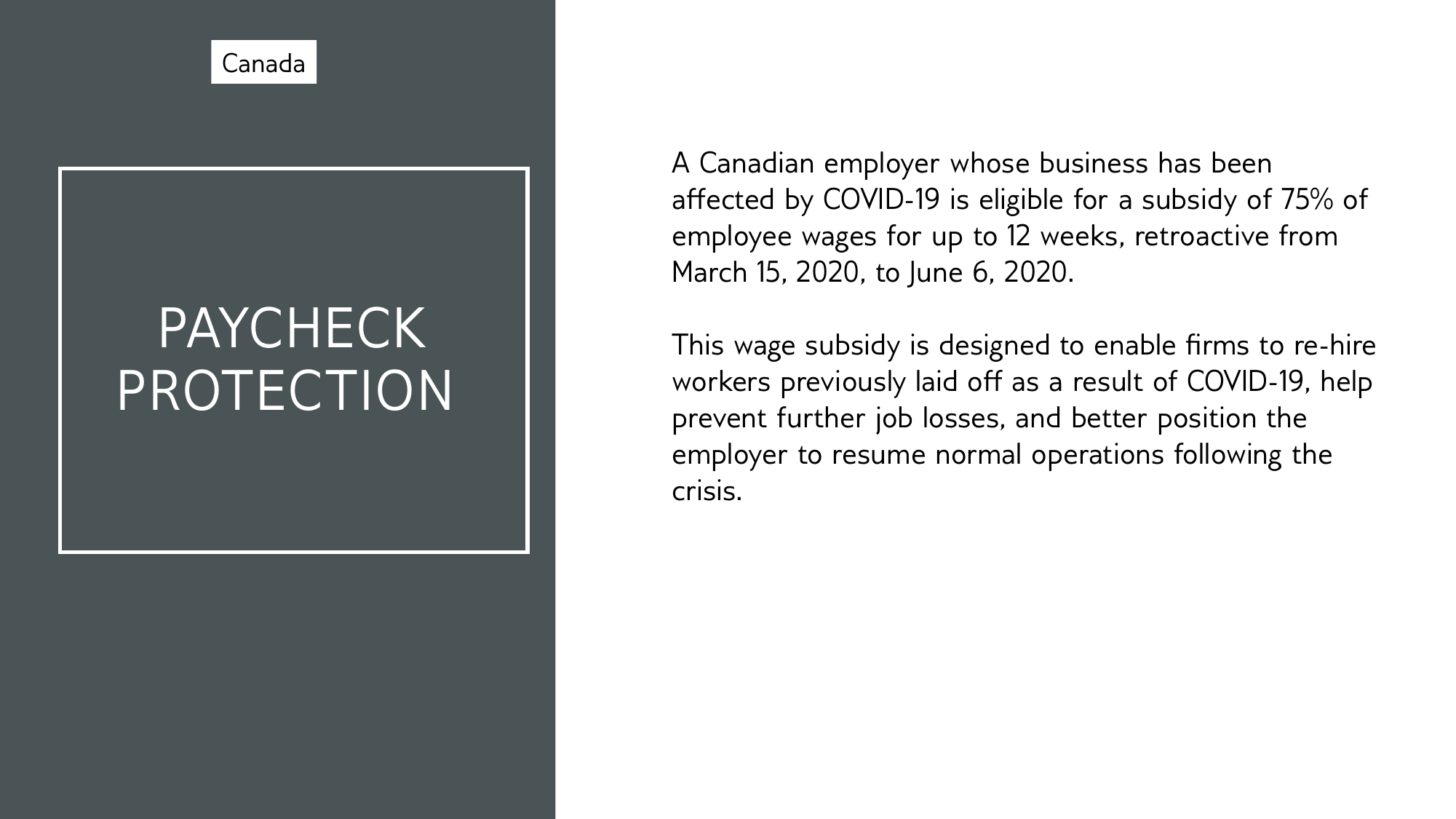

Canada
A Canadian employer whose business has been affected by COVID-19 is eligible for a subsidy of 75% of employee wages for up to 12 weeks, retroactive from March 15, 2020, to June 6, 2020.

This wage subsidy is designed to enable firms to re-hire workers previously laid off as a result of COVID-19, help prevent further job losses, and better position the employer to resume normal operations following the crisis.
# Paycheck protection